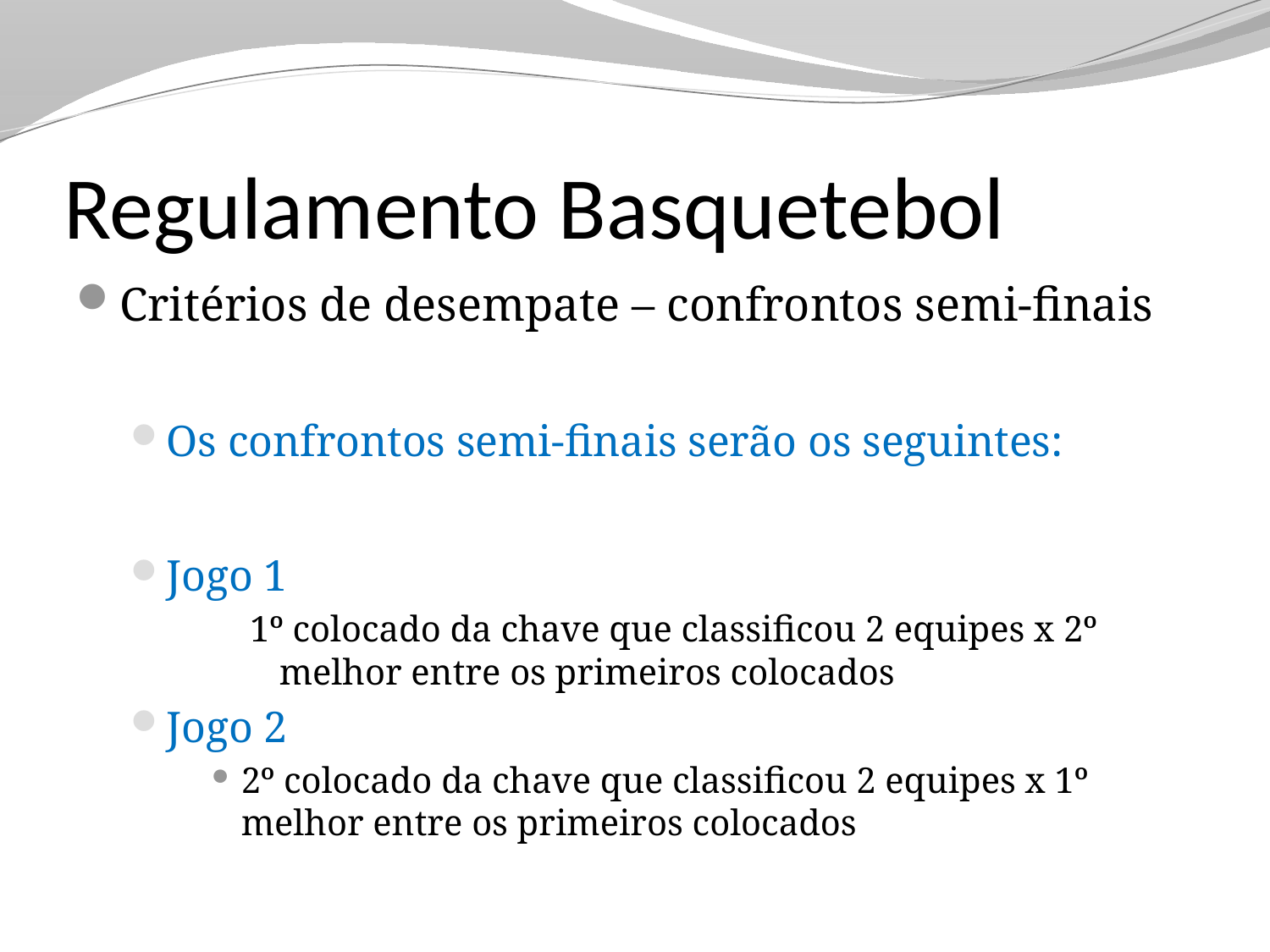

# Regulamento Basquetebol
Critérios de desempate – confrontos semi-finais

Os confrontos semi-finais serão os seguintes:

Jogo 1
1º colocado da chave que classificou 2 equipes x 2º melhor entre os primeiros colocados
Jogo 2
2º colocado da chave que classificou 2 equipes x 1º melhor entre os primeiros colocados